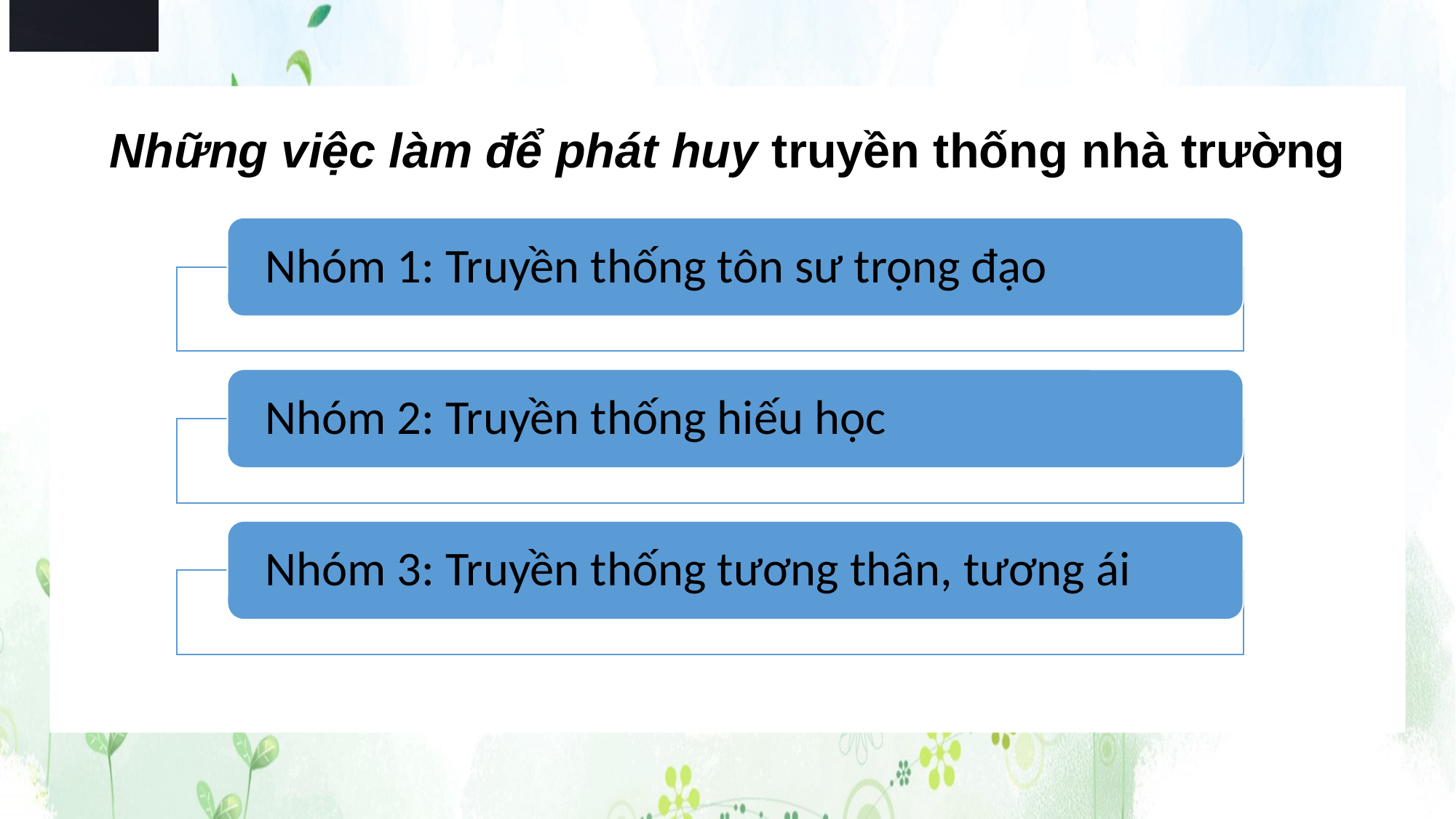

Những việc làm để phát huy truyền thống nhà trường
Nhóm 1: Truyền thống tôn sư trọng đạo
Nhóm 2: Truyền thống hiếu học
Nhóm 3: Truyền thống tương thân, tương ái